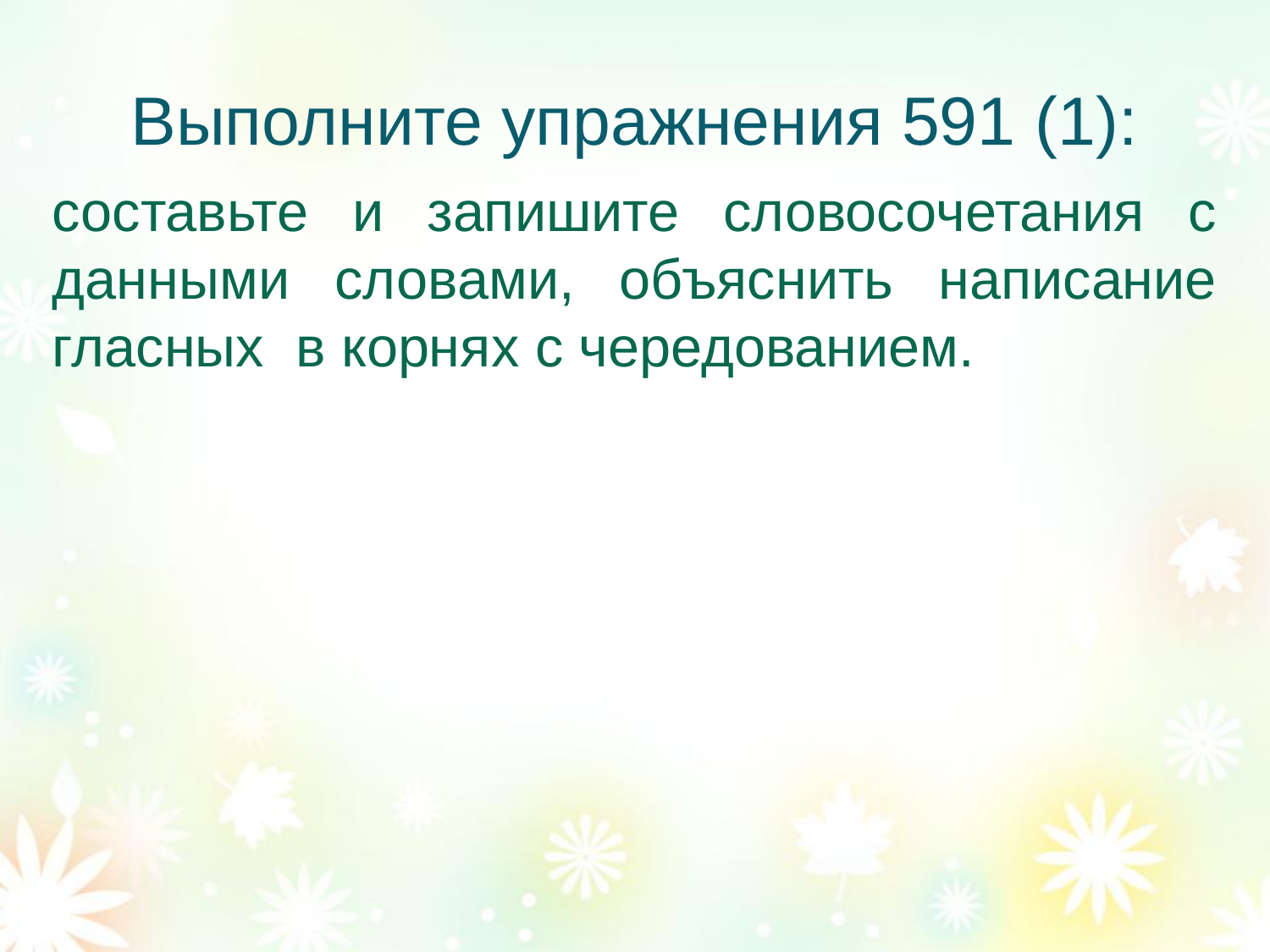

# Выполните упражнения 591 (1):
составьте и запишите словосочетания с данными словами, объяснить написание гласных  в корнях с чередованием.